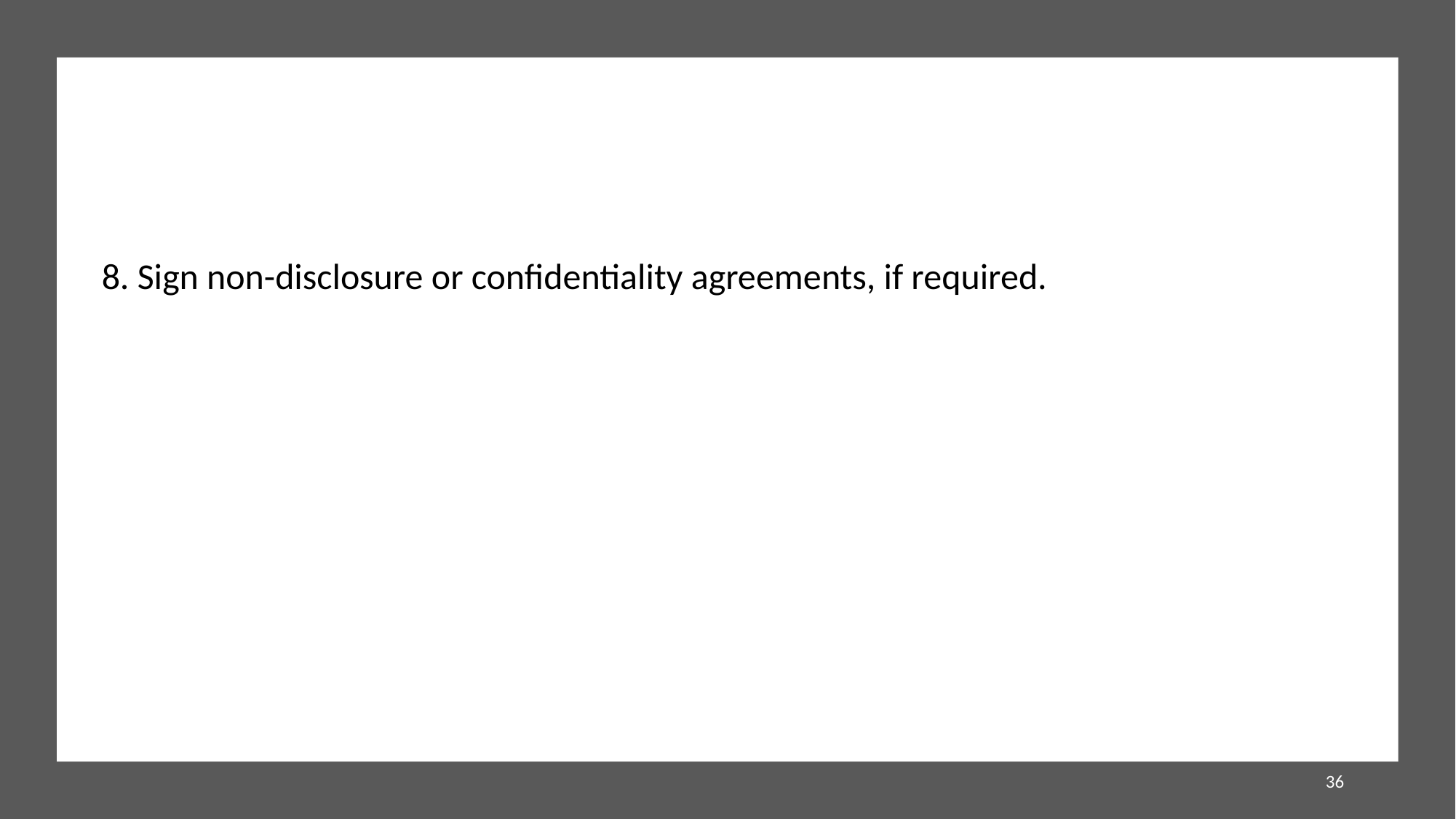

8. Sign non-disclosure or confidentiality agreements, if required.

36